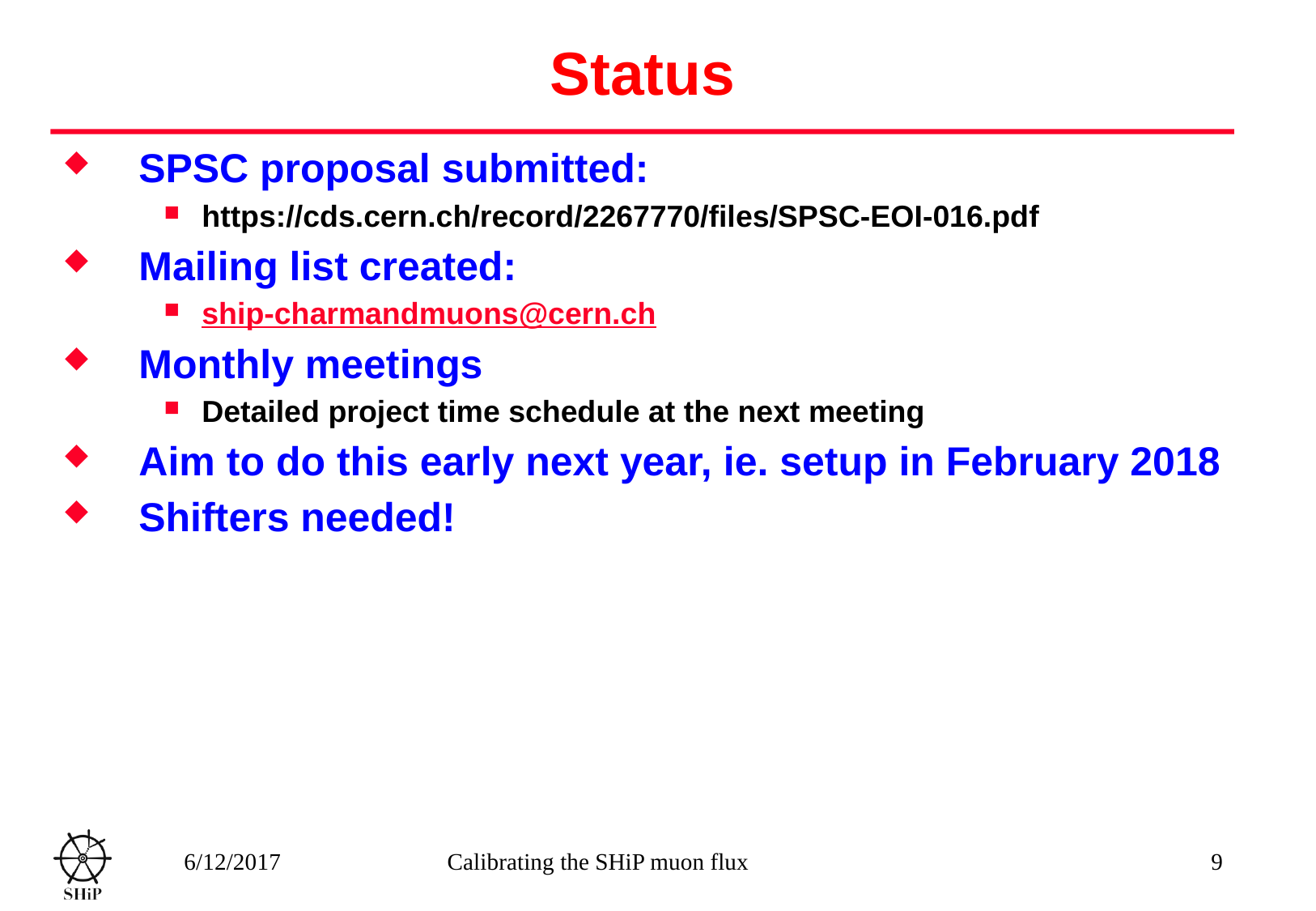

# Status
SPSC proposal submitted:
https://cds.cern.ch/record/2267770/files/SPSC-EOI-016.pdf
Mailing list created:
ship-charmandmuons@cern.ch
Monthly meetings
Detailed project time schedule at the next meeting
Aim to do this early next year, ie. setup in February 2018
Shifters needed!

6/12/2017
Calibrating the SHiP muon flux
9